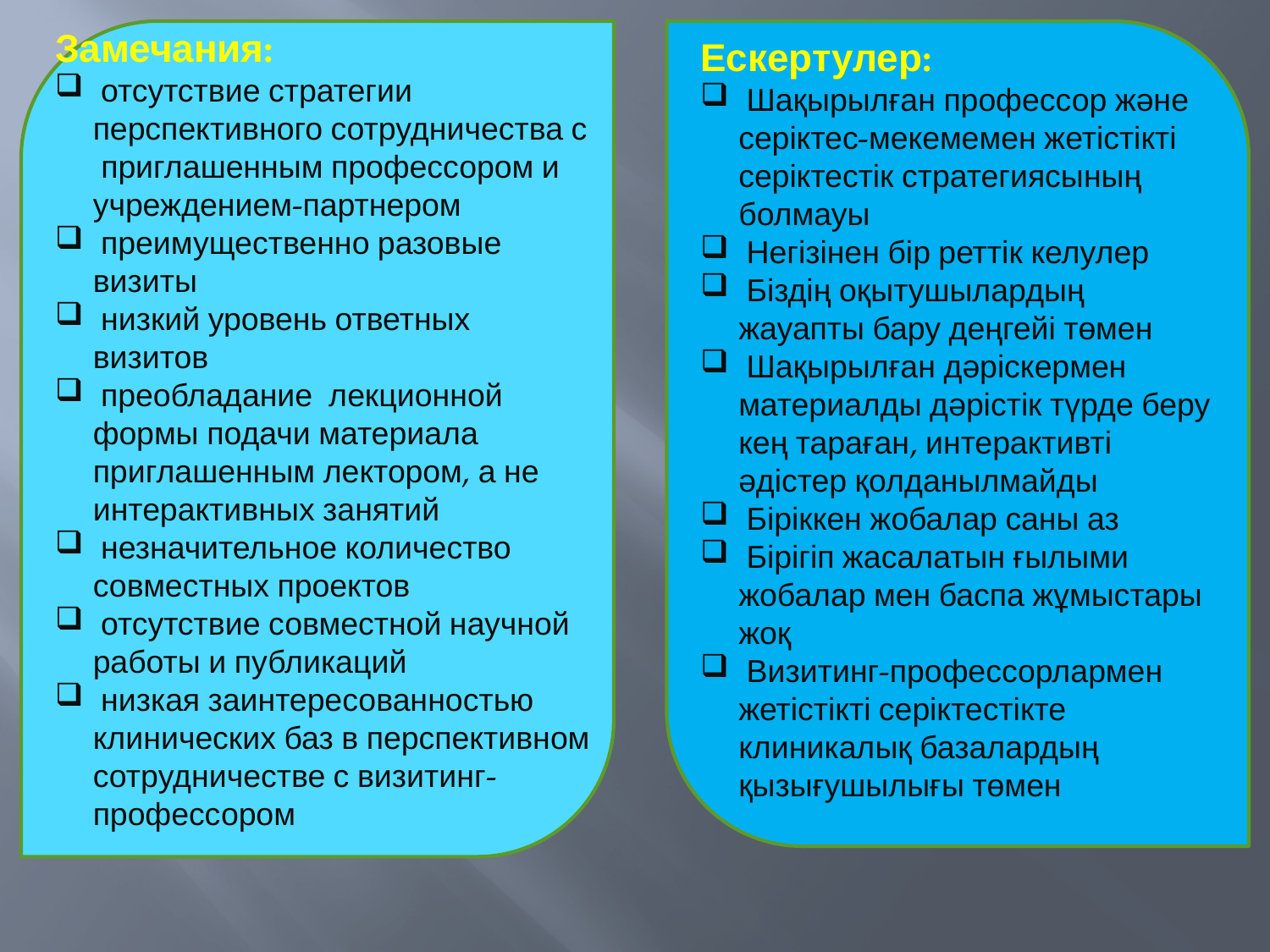

Ескертулер:
 Шақырылған профессор және серіктес-мекемемен жетістікті серіктестік стратегиясының болмауы
 Негізінен бір реттік келулер
 Біздің оқытушылардың жауапты бару деңгейі төмен
 Шақырылған дәріскермен материалды дәрістік түрде беру кең тараған, интерактивті әдістер қолданылмайды
 Біріккен жобалар саны аз
 Бірігіп жасалатын ғылыми жобалар мен баспа жұмыстары жоқ
 Визитинг-профессорлармен жетістікті серіктестікте клиникалық базалардың қызығушылығы төмен
Замечания:
 отсутствие стратегии перспективного сотрудничества с  приглашенным профессором и учреждением-партнером
 преимущественно разовые визиты
 низкий уровень ответных визитов
 преобладание  лекционной формы подачи материала приглашенным лектором, а не интерактивных занятий
 незначительное количество  совместных проектов
 отсутствие совместной научной работы и публикаций
 низкая заинтересованностью клинических баз в перспективном сотрудничестве с визитинг-профессором